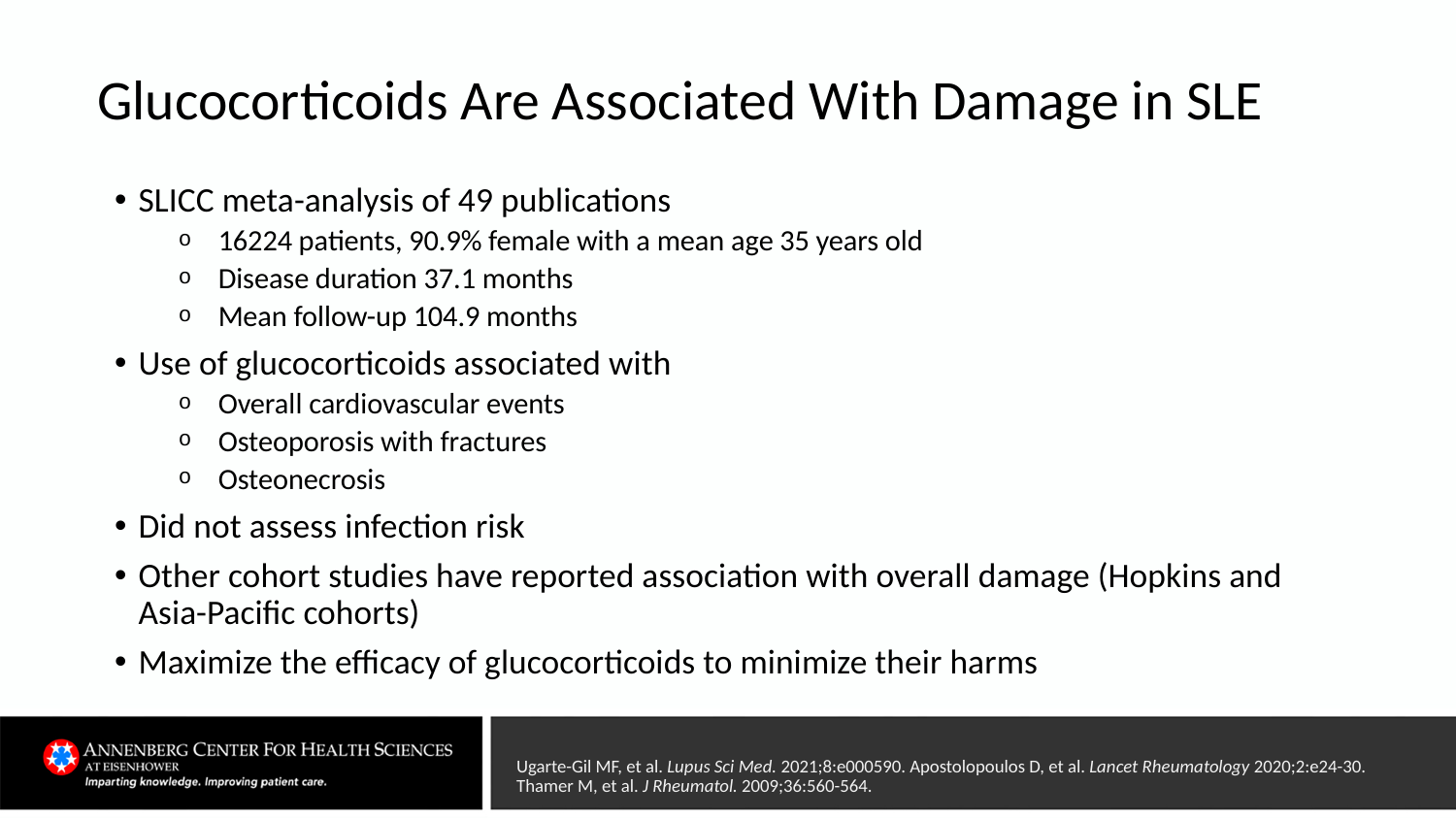

# Glucocorticoids Are Associated With Damage in SLE
SLICC meta-analysis of 49 publications
16224 patients, 90.9% female with a mean age 35 years old
Disease duration 37.1 months
Mean follow-up 104.9 months
Use of glucocorticoids associated with
Overall cardiovascular events
Osteoporosis with fractures
Osteonecrosis
Did not assess infection risk
Other cohort studies have reported association with overall damage (Hopkins and Asia-Pacific cohorts)
Maximize the efficacy of glucocorticoids to minimize their harms

Ugarte-Gil MF, et al. Lupus Sci Med. 2021;8:e000590. Apostolopoulos D, et al. Lancet Rheumatology 2020;2:e24-30. Thamer M, et al. J Rheumatol. 2009;36:560-564.